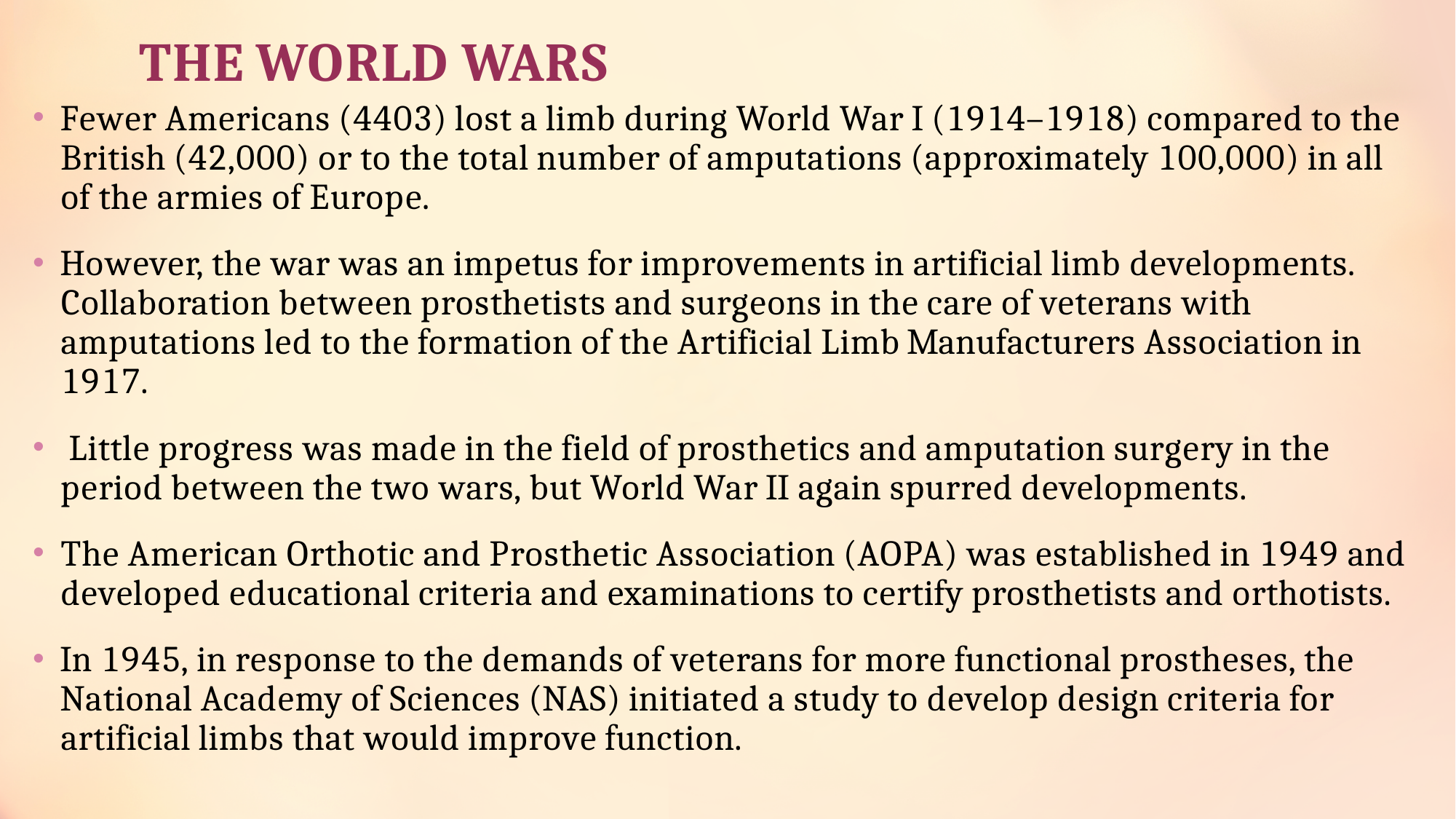

# THE WORLD WARS
Fewer Americans (4403) lost a limb during World War I (1914–1918) compared to the British (42,000) or to the total number of amputations (approximately 100,000) in all of the armies of Europe.
However, the war was an impetus for improvements in artificial limb developments. Collaboration between prosthetists and surgeons in the care of veterans with amputations led to the formation of the Artificial Limb Manufacturers Association in 1917.
 Little progress was made in the field of prosthetics and amputation surgery in the period between the two wars, but World War II again spurred developments.
The American Orthotic and Prosthetic Association (AOPA) was established in 1949 and developed educational criteria and examinations to certify prosthetists and orthotists.
In 1945, in response to the demands of veterans for more functional prostheses, the National Academy of Sciences (NAS) initiated a study to develop design criteria for artificial limbs that would improve function.